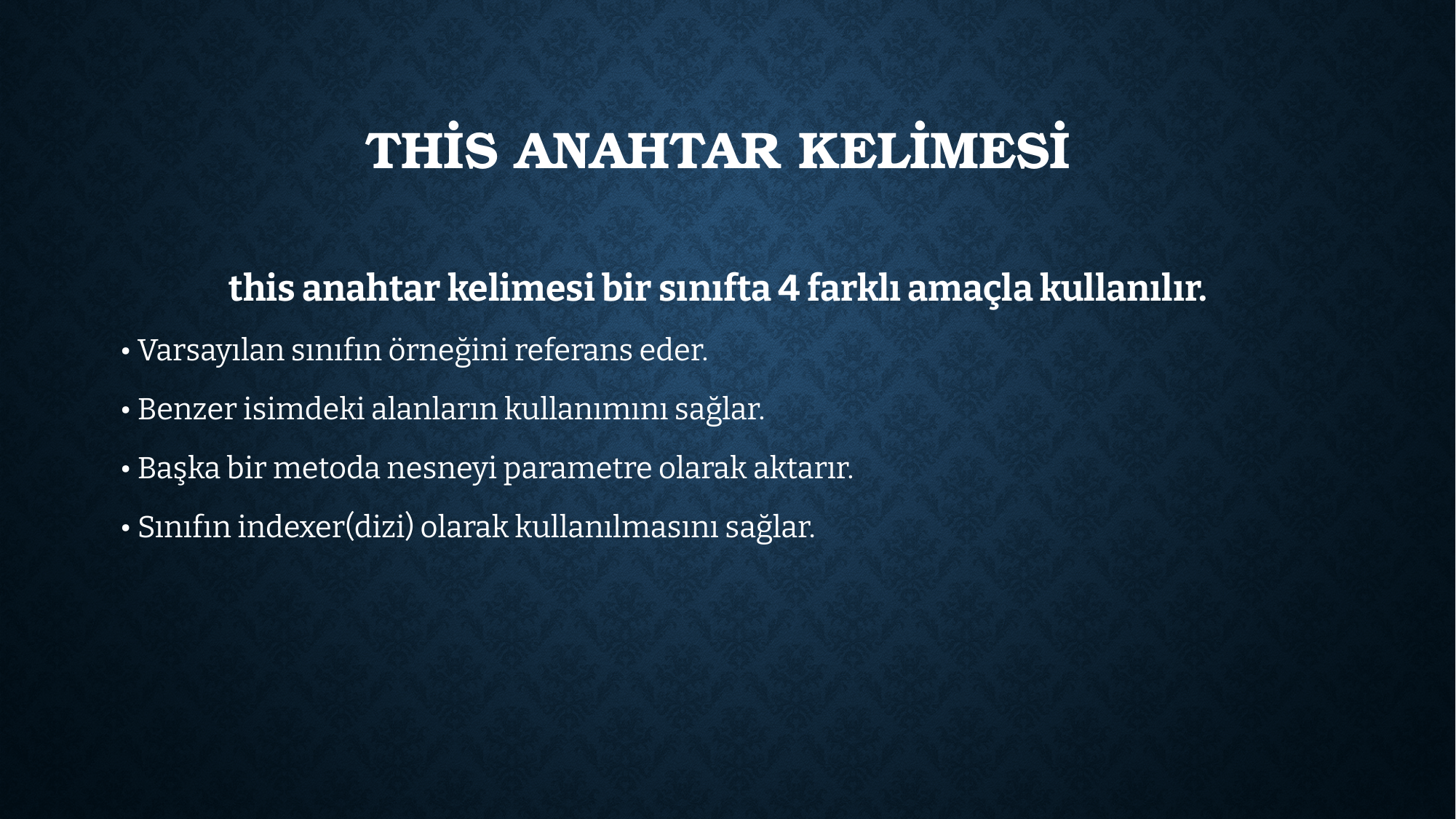

# this Anahtar Kelimesi
	this anahtar kelimesi bir sınıfta 4 farklı amaçla kullanılır.
• Varsayılan sınıfın örneğini referans eder.
• Benzer isimdeki alanların kullanımını sağlar.
• Başka bir metoda nesneyi parametre olarak aktarır.
• Sınıfın indexer(dizi) olarak kullanılmasını sağlar.